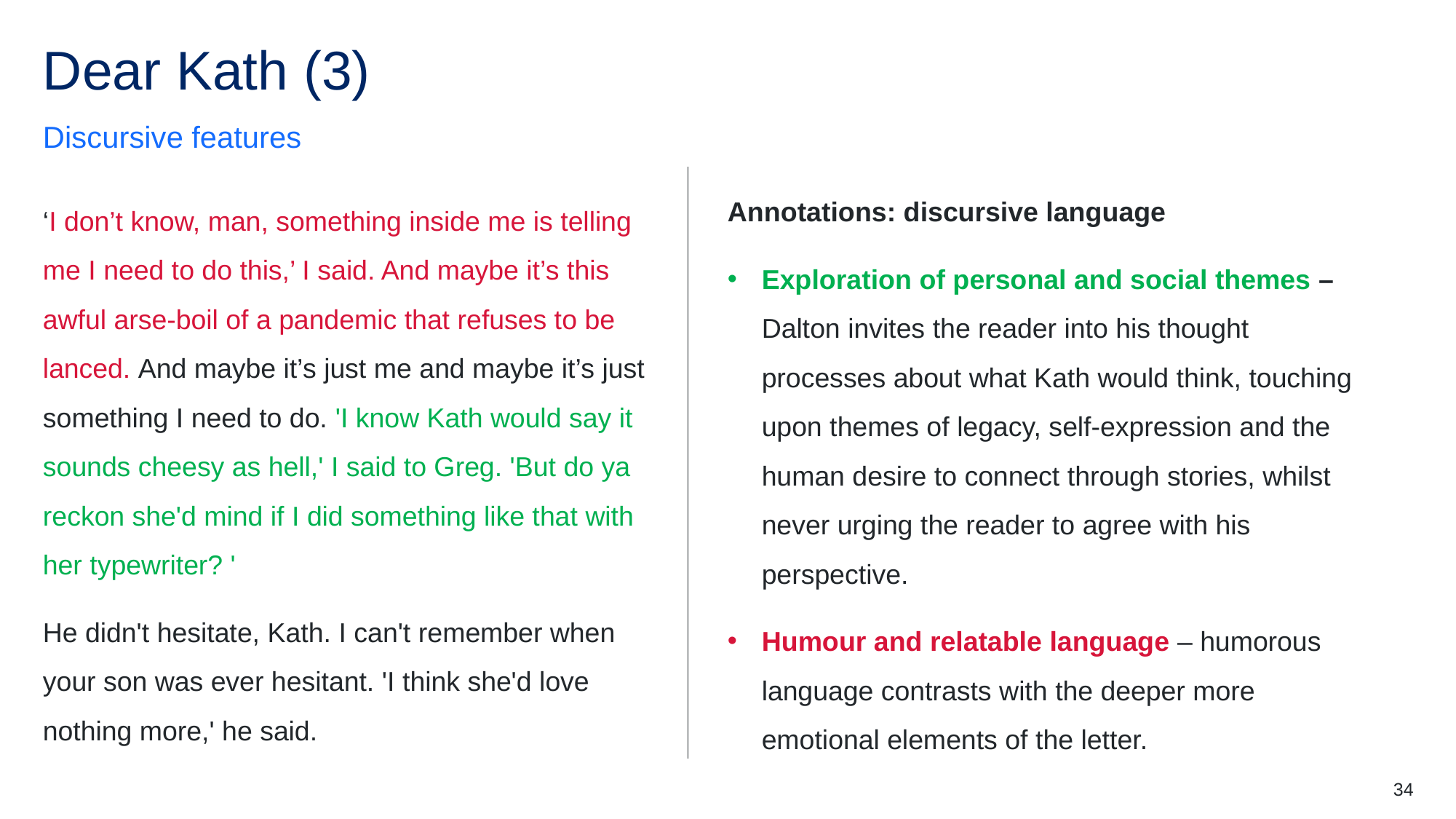

# Dear Kath (3)
Discursive features
Annotations: discursive language
Exploration of personal and social themes – Dalton invites the reader into his thought processes about what Kath would think, touching upon themes of legacy, self-expression and the human desire to connect through stories, whilst never urging the reader to agree with his perspective.
Humour and relatable language – humorous language contrasts with the deeper more emotional elements of the letter.

‘I don’t know, man, something inside me is telling me I need to do this,’ I said. And maybe it’s this awful arse-boil of a pandemic that refuses to be lanced. And maybe it’s just me and maybe it’s just something I need to do. 'I know Kath would say it sounds cheesy as hell,' I said to Greg. 'But do ya reckon she'd mind if I did something like that with her typewriter? '
He didn't hesitate, Kath. I can't remember when your son was ever hesitant. 'I think she'd love nothing more,' he said.
34